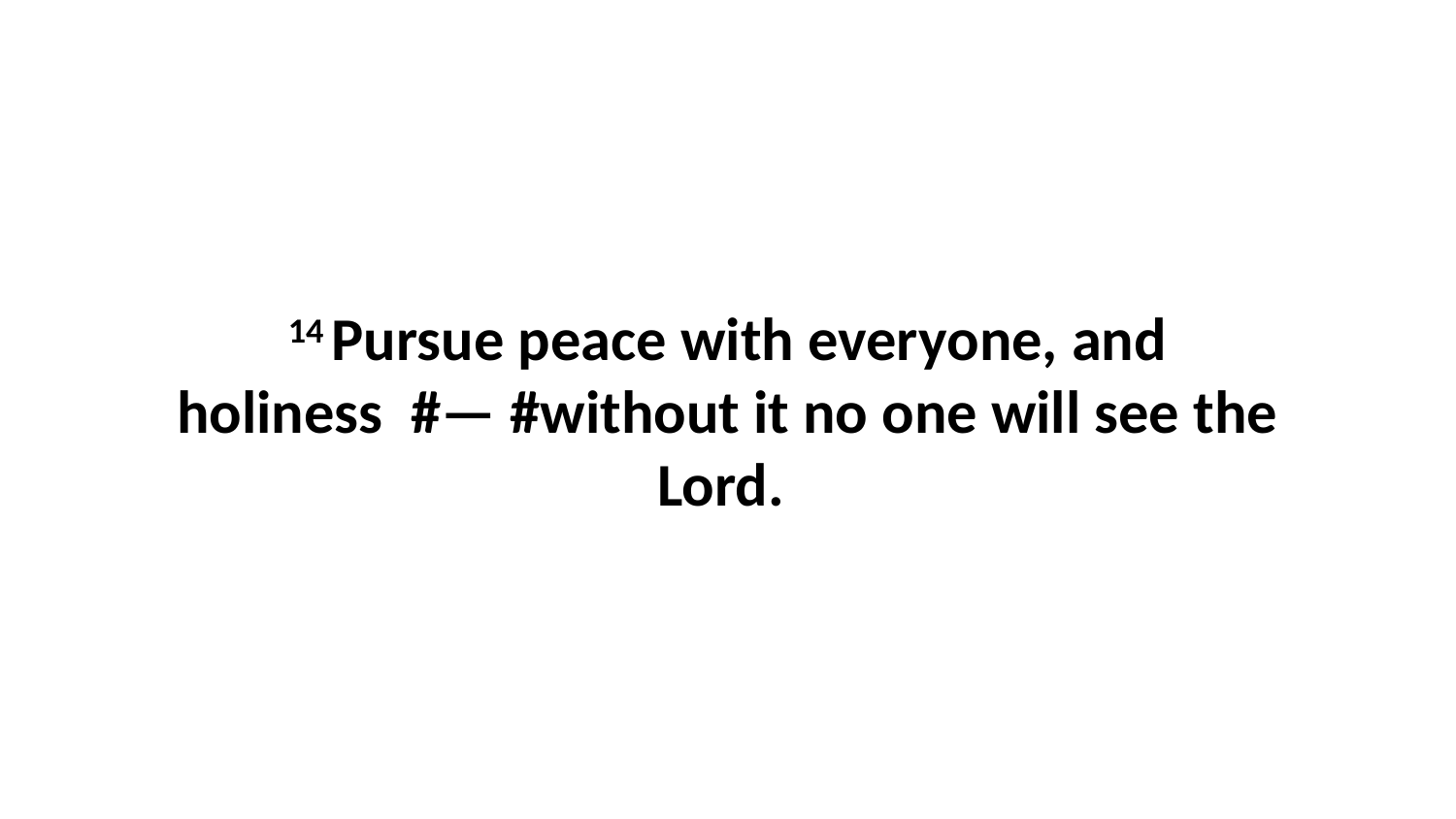

14 Pursue peace with everyone, and holiness  #— #without it no one will see the Lord.